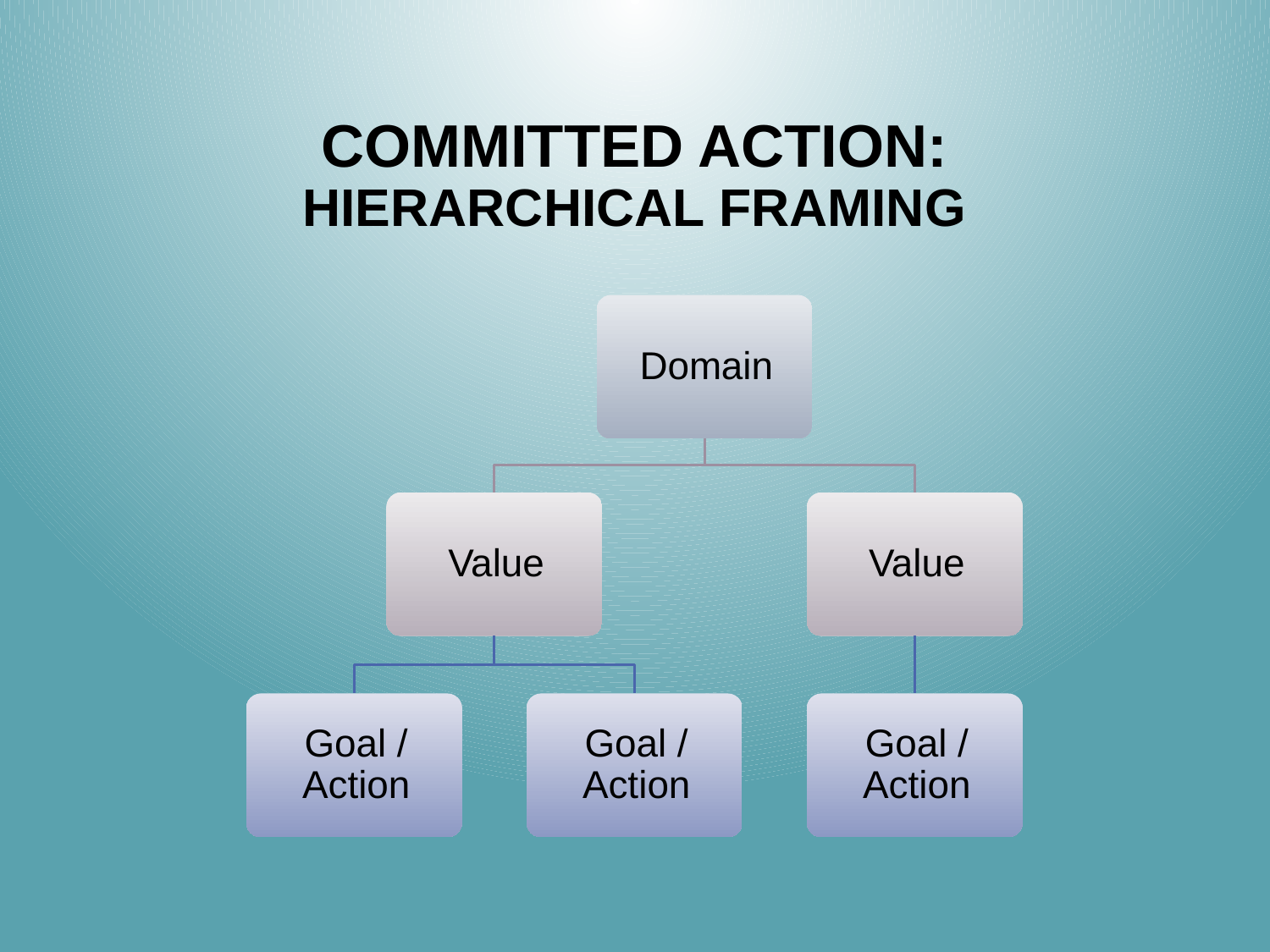

# committed action: Hierarchical framing
Domain
Value
Goal / Action
Goal / Action
Value
Goal / Action